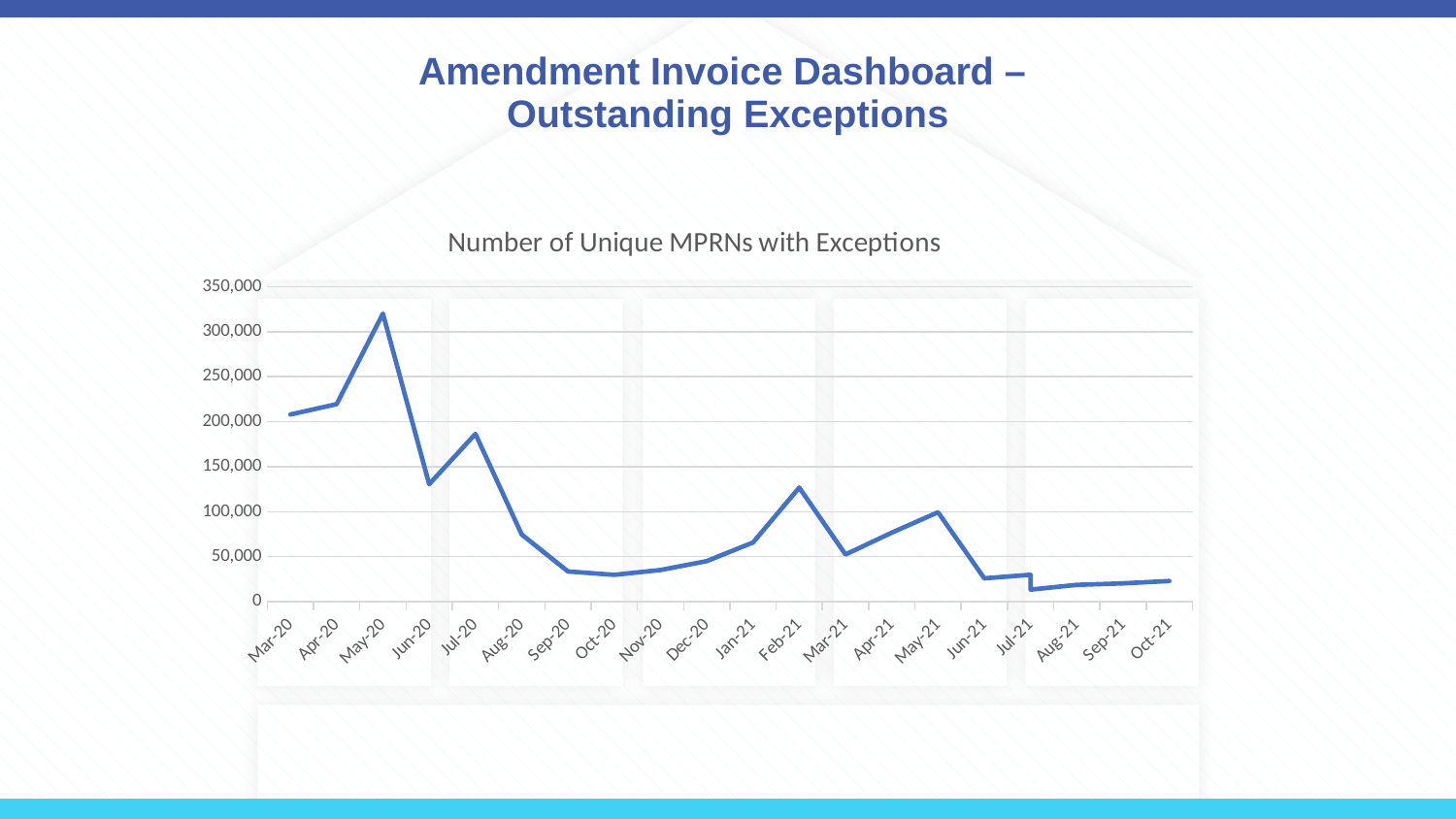

# Amendment Invoice Dashboard – Outstanding Exceptions

### Chart: Number of Unique MPRNs with Exceptions

| Category | Number of Exceptions Outstanding |
|---|---|
| 43891 | 208037.0 |
| 43922 | 219491.0 |
| 43952 | 320023.0 |
| 43983 | 130441.0 |
| 44013 | 186437.0 |
| 44044 | 74660.0 |
| 44075 | 33561.0 |
| 44105 | 29813.0 |
| 44136 | 35198.0 |
| 44166 | 45066.0 |
| 44197 | 65716.0 |
| 44228 | 126687.0 |
| 44256 | 52416.0 |
| 44287 | 76668.0 |
| 44317 | 99337.0 |
| 44348 | 25931.0 |
| 44378 | 29861.0 |
| 44378 | 13383.0 |
| 44409 | 18666.0 |
| 44440 | 20360.0 |
| 44470 | 22980.0 |